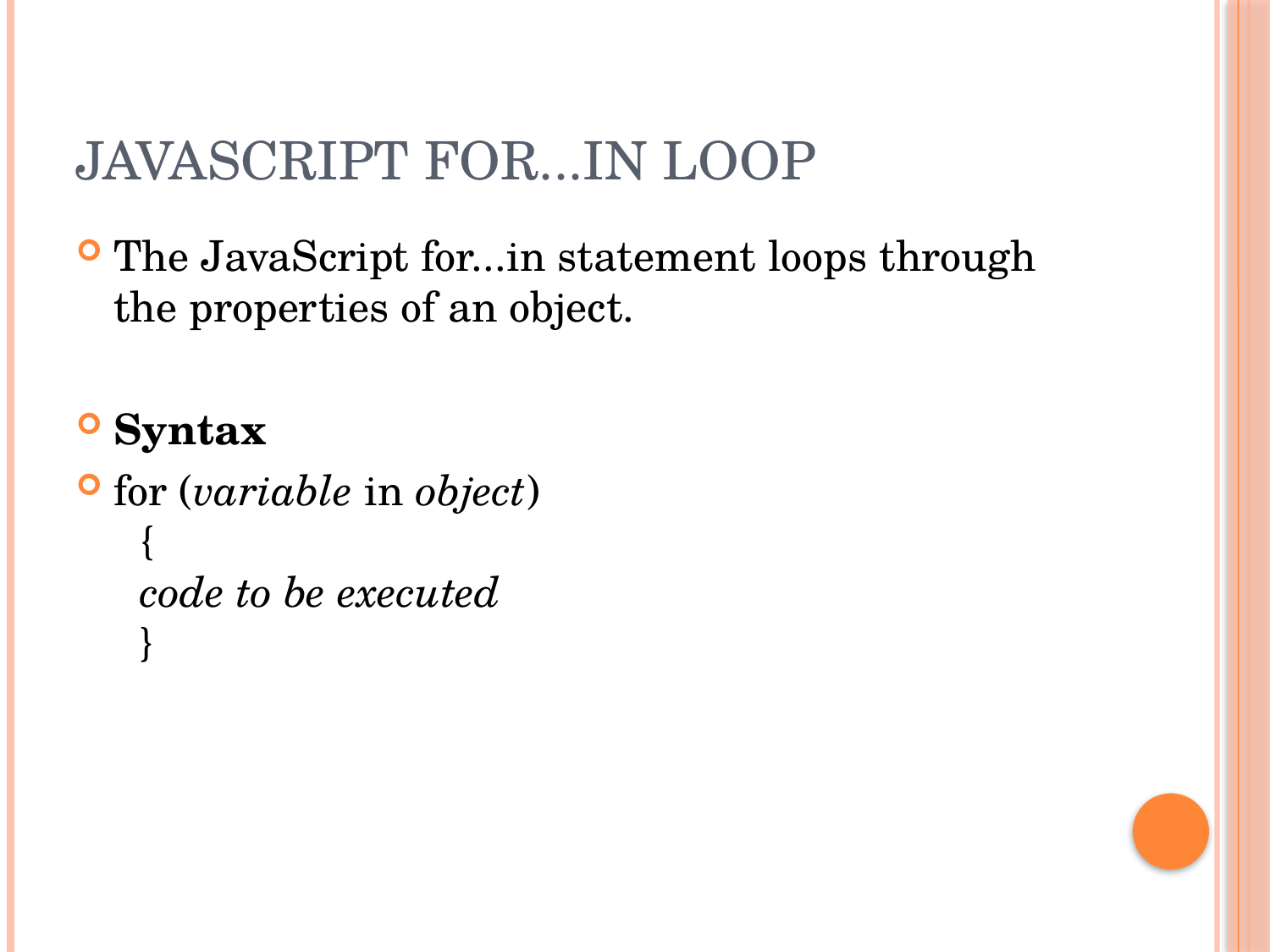

# JavaScript for...in Loop
The JavaScript for...in statement loops through the properties of an object.

Syntax
for (variable in object)
  {
  code to be executed
  }